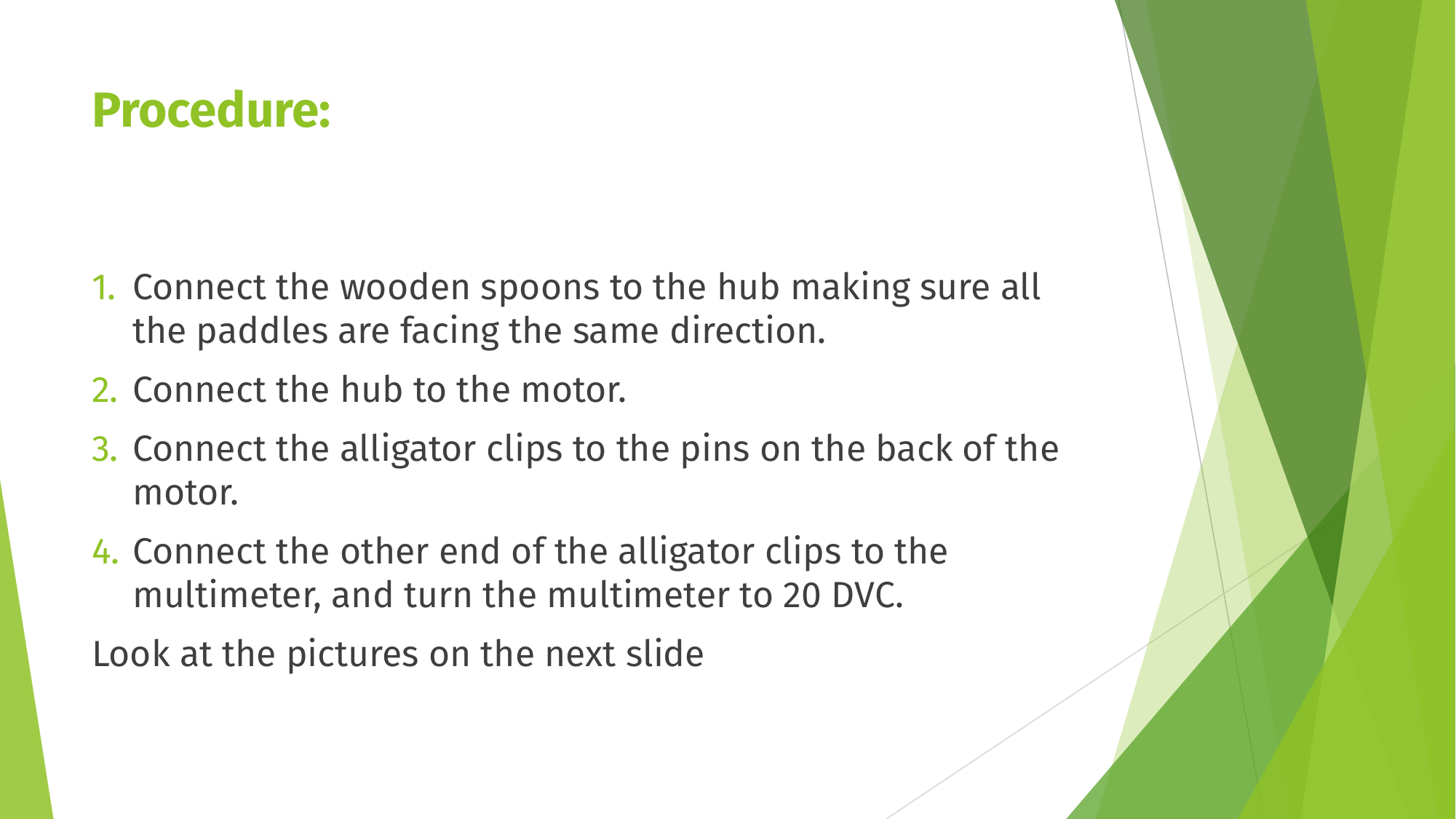

# Procedure:
Connect the wooden spoons to the hub making sure all the paddles are facing the same direction.
Connect the hub to the motor.
Connect the alligator clips to the pins on the back of the motor.
Connect the other end of the alligator clips to the multimeter, and turn the multimeter to 20 DVC.
Look at the pictures on the next slide